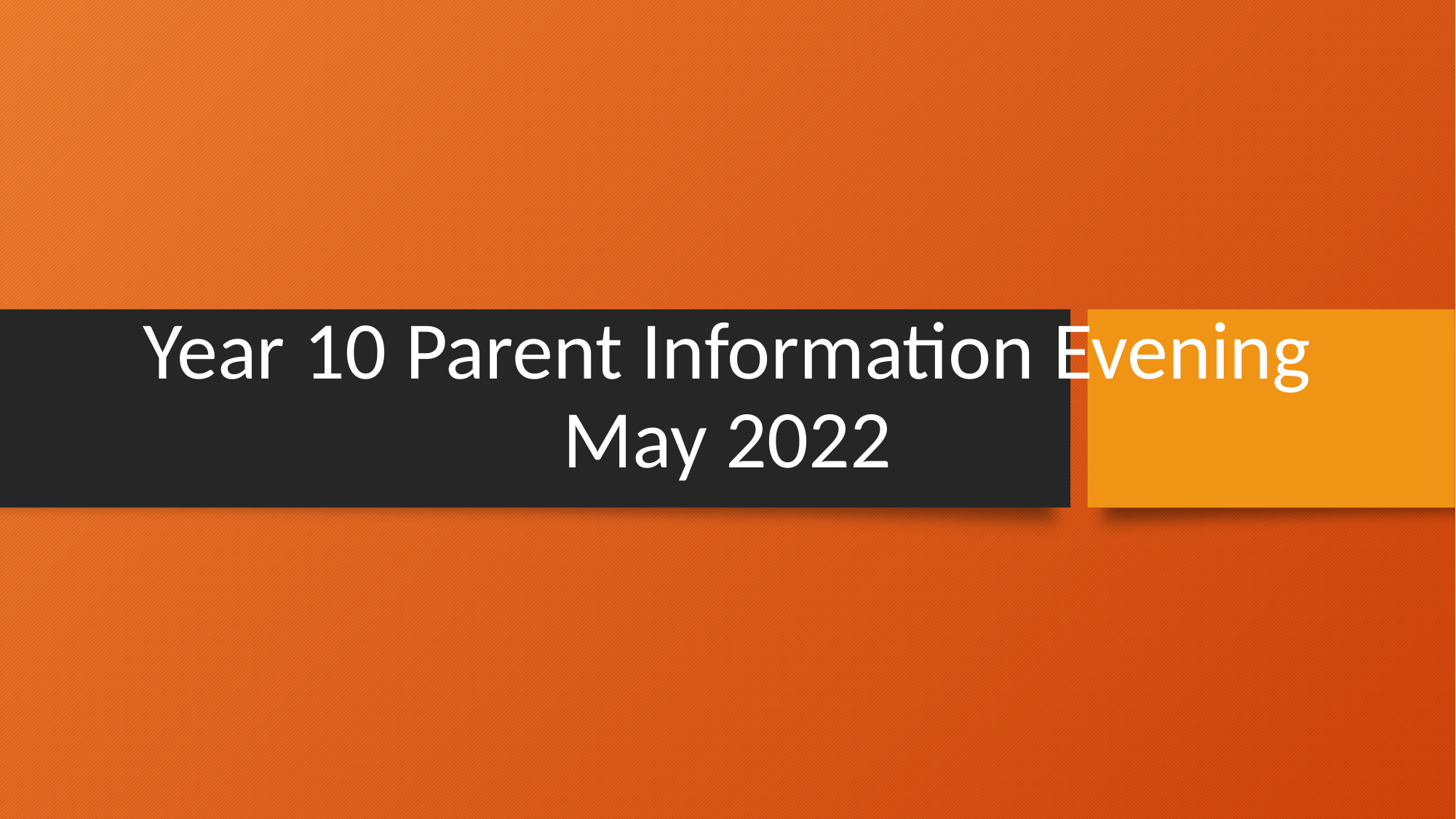

# Year 10 Parent Information Evening May 2022